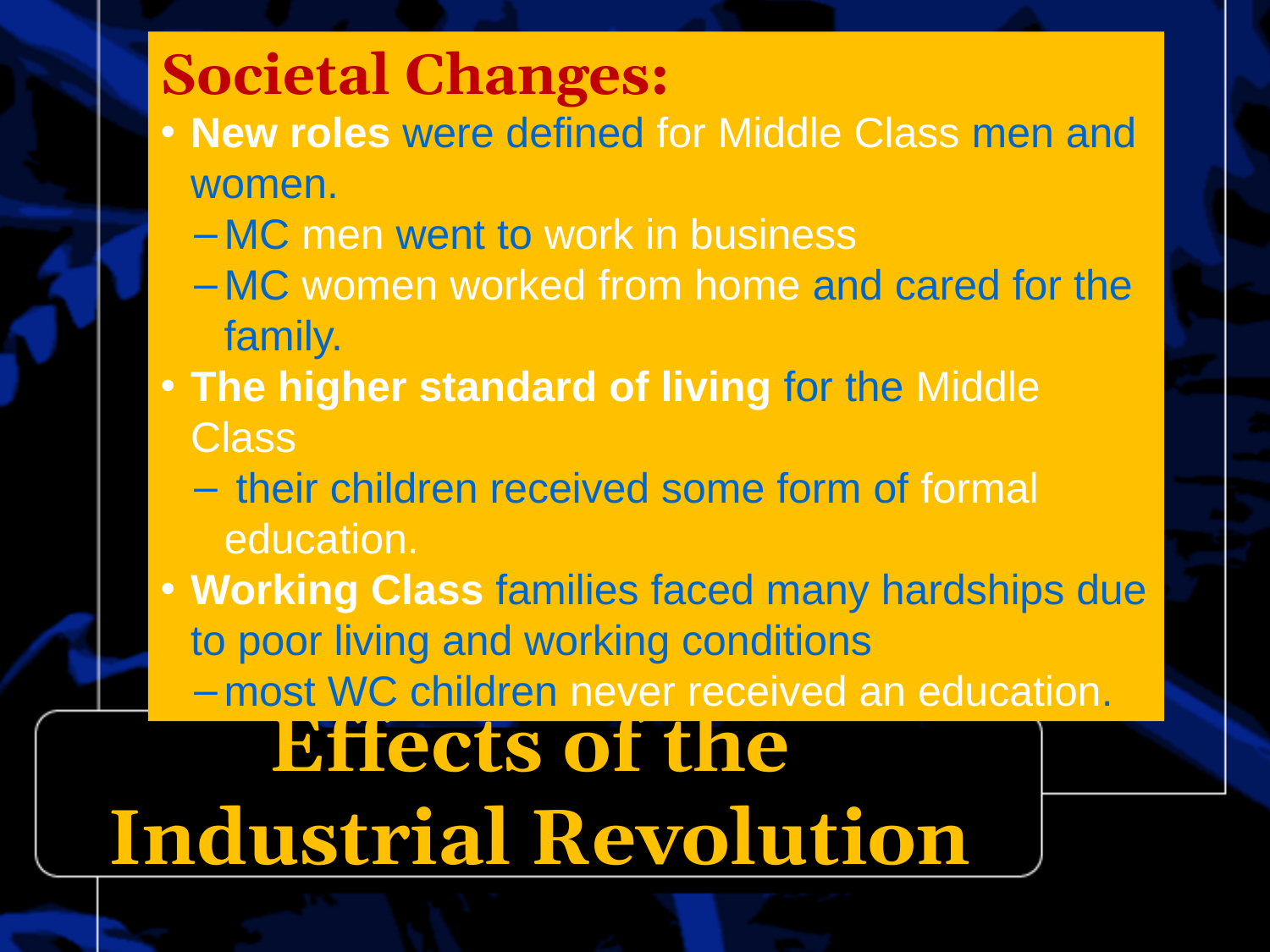

Societal Changes:
New roles were defined for Middle Class men and women.
MC men went to work in business
MC women worked from home and cared for the family.
The higher standard of living for the Middle Class
 their children received some form of formal education.
Working Class families faced many hardships due to poor living and working conditions
most WC children never received an education.
Effects of the
Industrial Revolution